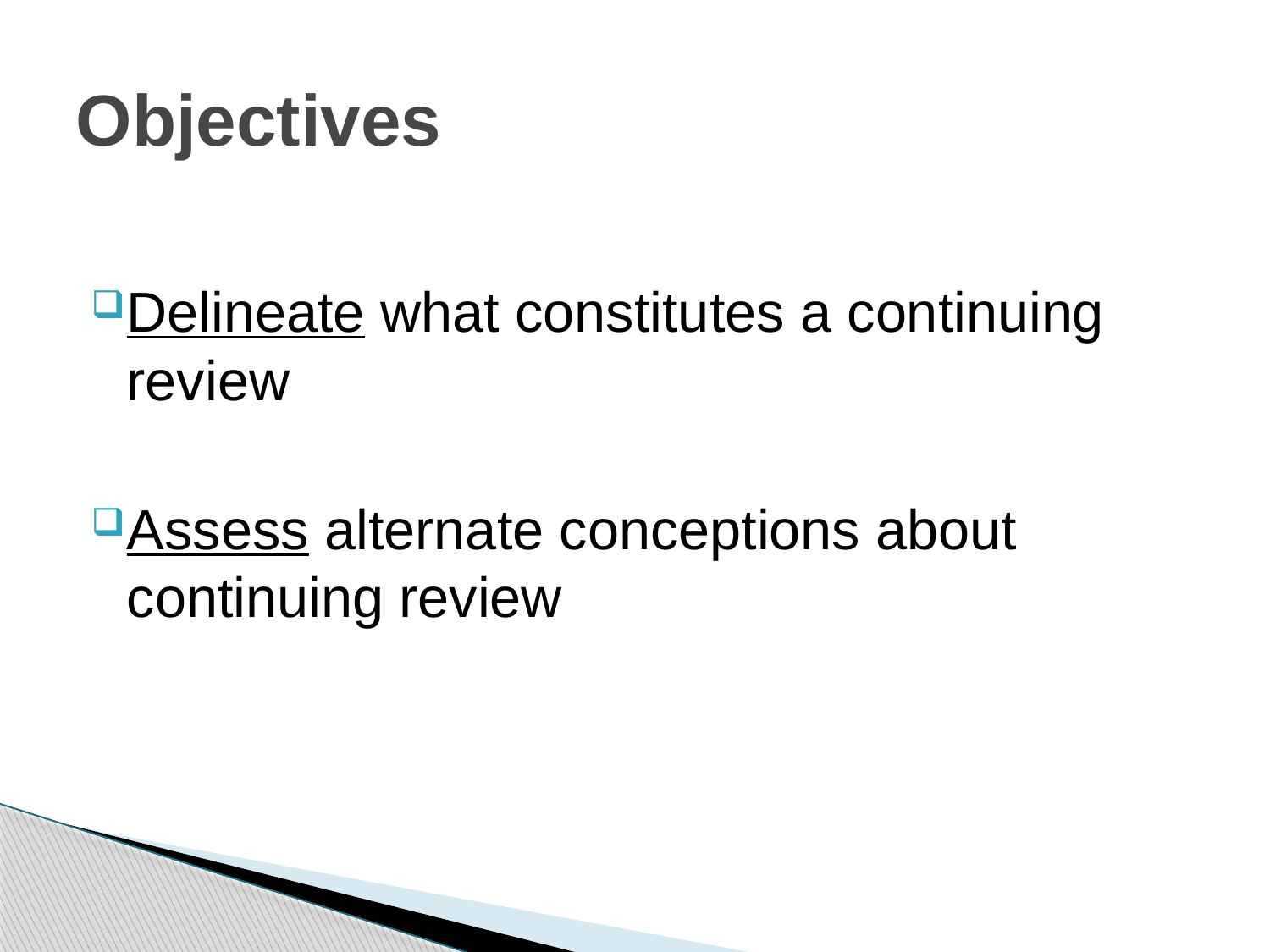

# Objectives

Delineate what constitutes a continuing review

Assess alternate conceptions about continuing review